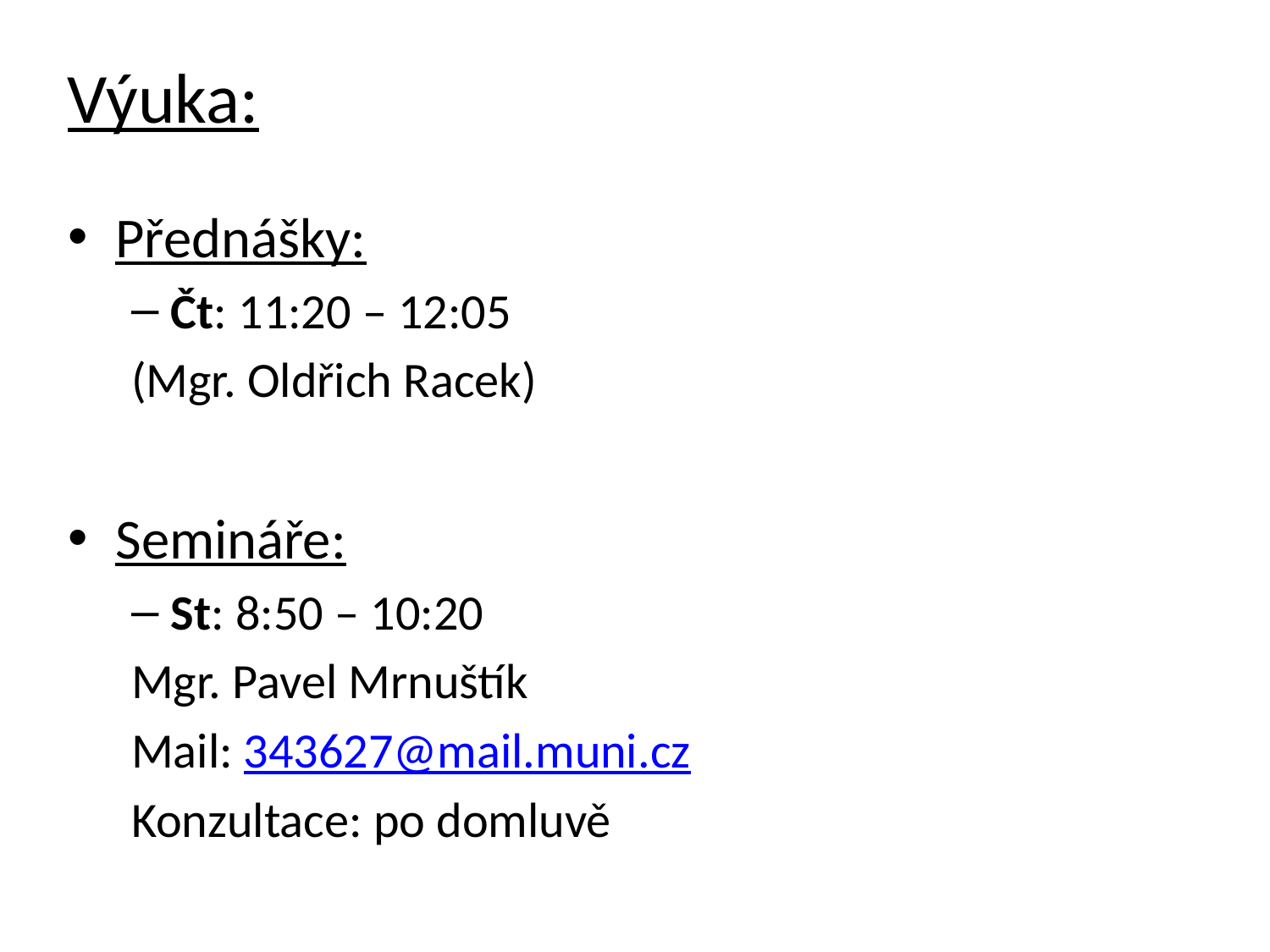

Výuka:

Přednášky:
Čt: 11:20 – 12:05
(Mgr. Oldřich Racek)

Semináře:
St: 8:50 – 10:20
Mgr. Pavel Mrnuštík
Mail: 343627@mail.muni.cz
Konzultace: po domluvě